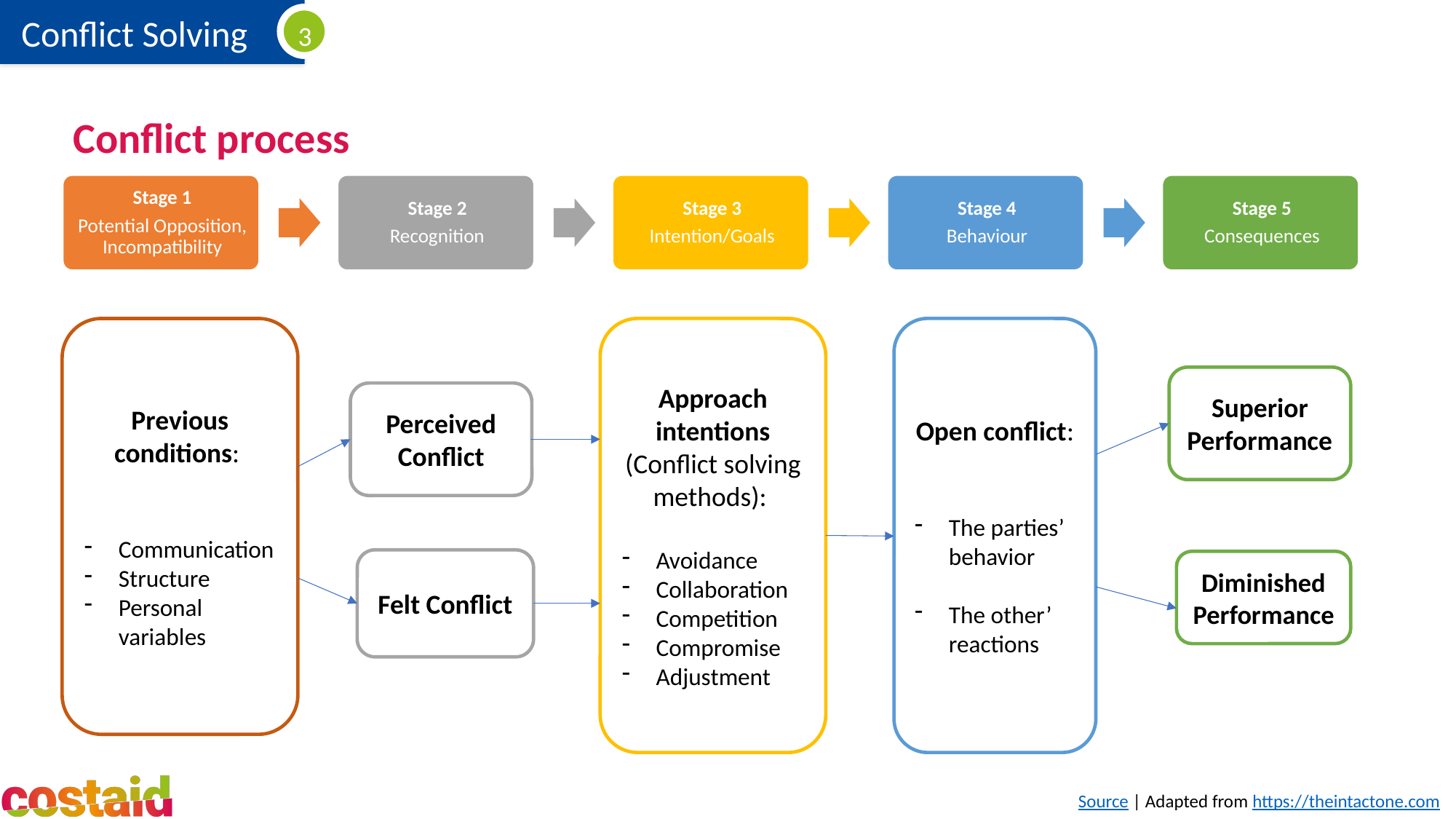

# Conflict process
Stage 1
Potential Opposition, Incompatibility

Stage 2
Recognition

Stage 3
Intention/Goals

Stage 4
Behaviour

Stage 5
Consequences
Previous conditions:

Communication
Structure
Personal variables
Open conflict:

The parties’ behavior

The other’ reactions
Approach intentions (Conflict solving methods):

Avoidance
Collaboration
Competition
Compromise
Adjustment
Superior Performance
Perceived Conflict
Felt Conflict

Diminished Performance

Source | Adapted from https://theintactone.com